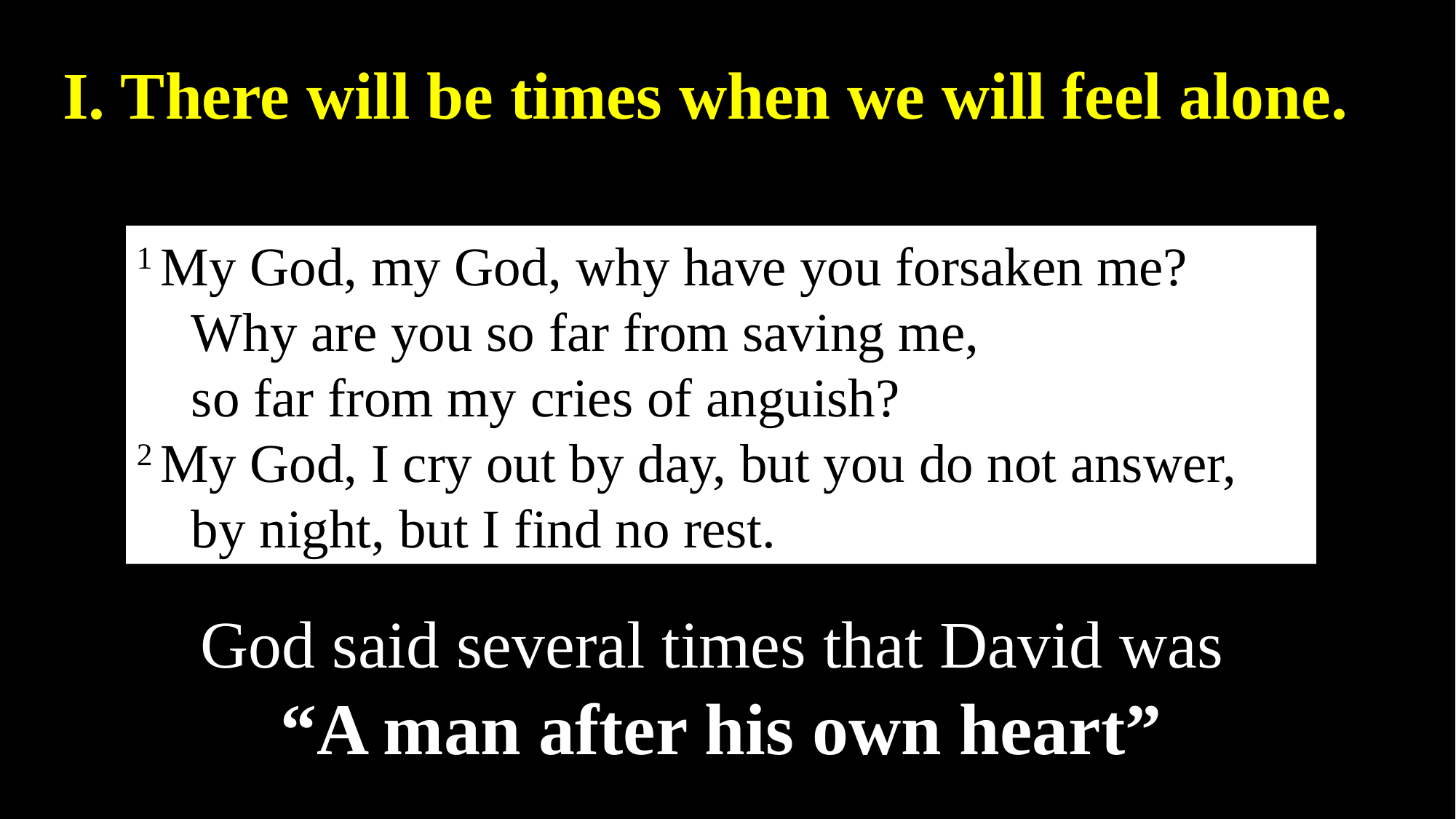

I. There will be times when we will feel alone.
1 My God, my God, why have you forsaken me?
    Why are you so far from saving me,
    so far from my cries of anguish?
2 My God, I cry out by day, but you do not answer,
    by night, but I find no rest.
God said several times that David was
“A man after his own heart”